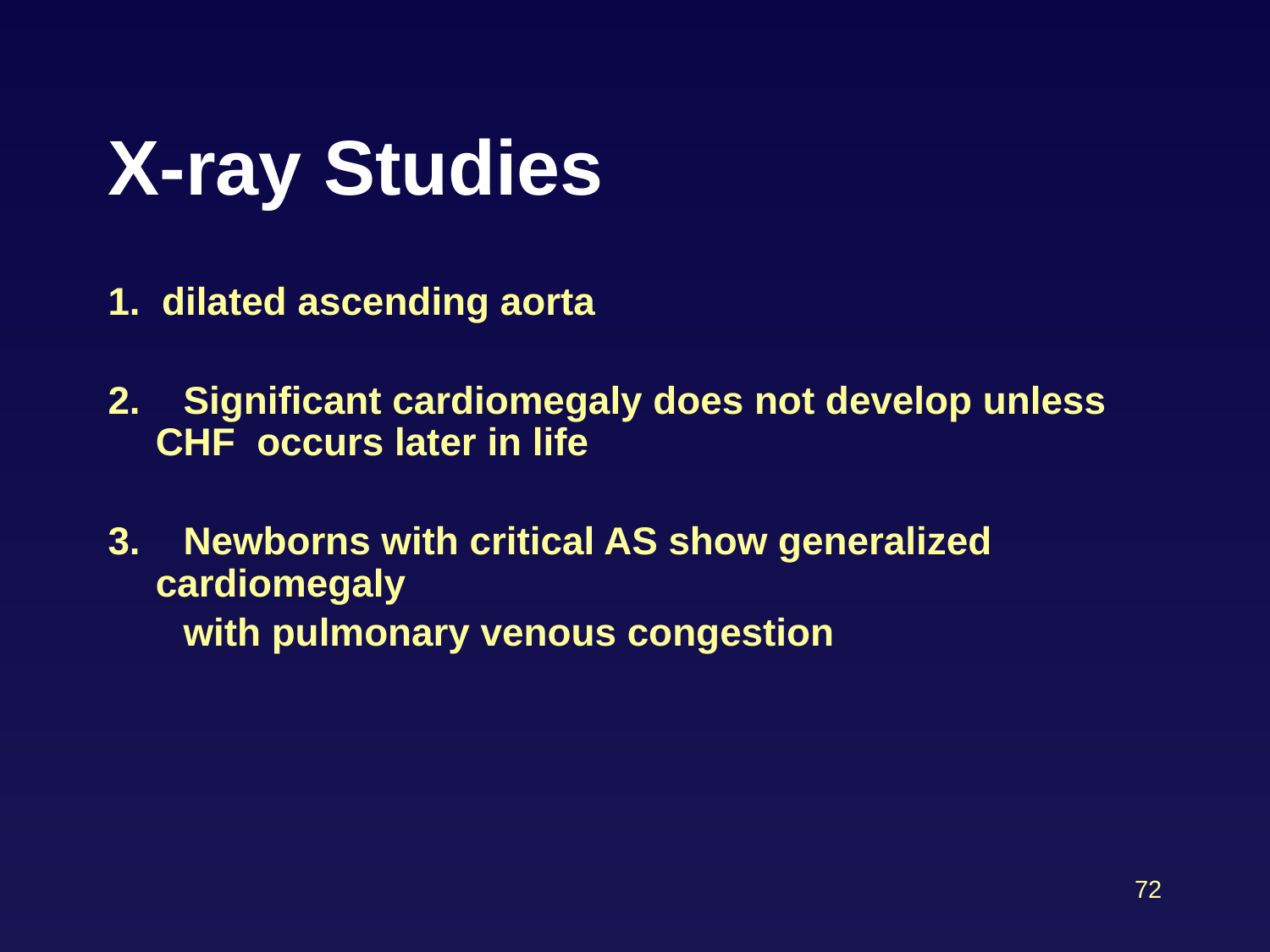

# X-ray Studies
1.  dilated ascending aorta

2.    Significant cardiomegaly does not develop unless CHF  occurs later in life

3.    Newborns with critical AS show generalized cardiomegaly
       with pulmonary venous congestion
72